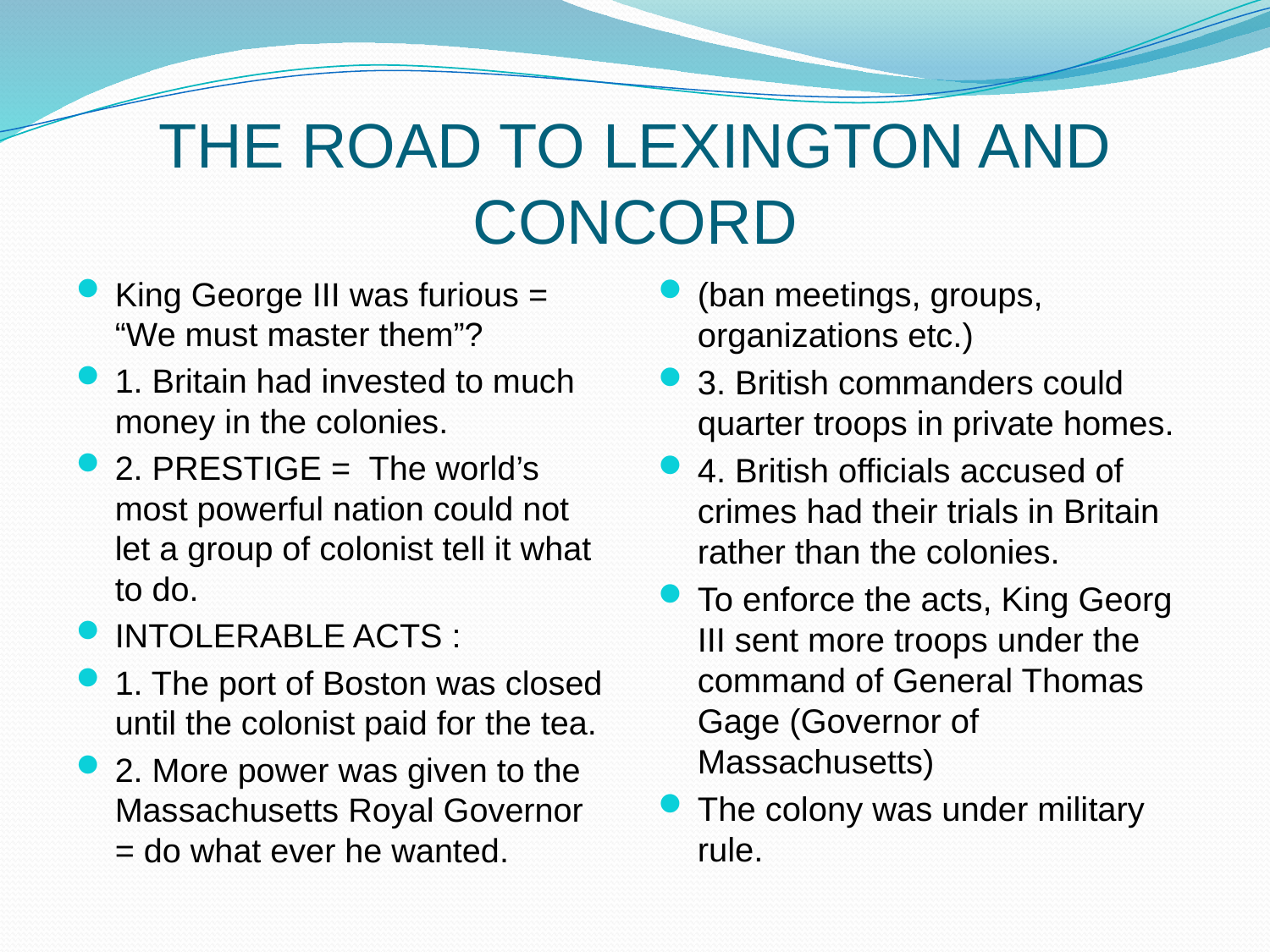

# THE ROAD TO LEXINGTON AND CONCORD
King George III was furious = “We must master them”?
1. Britain had invested to much money in the colonies.
2. PRESTIGE =  The world’s most powerful nation could not let a group of colonist tell it what to do.
INTOLERABLE ACTS :
1. The port of Boston was closed until the colonist paid for the tea.
2. More power was given to the Massachusetts Royal Governor = do what ever he wanted.
(ban meetings, groups, organizations etc.)
3. British commanders could quarter troops in private homes.
4. British officials accused of crimes had their trials in Britain rather than the colonies.
To enforce the acts, King Georg III sent more troops under the command of General Thomas Gage (Governor of Massachusetts)
The colony was under military rule.